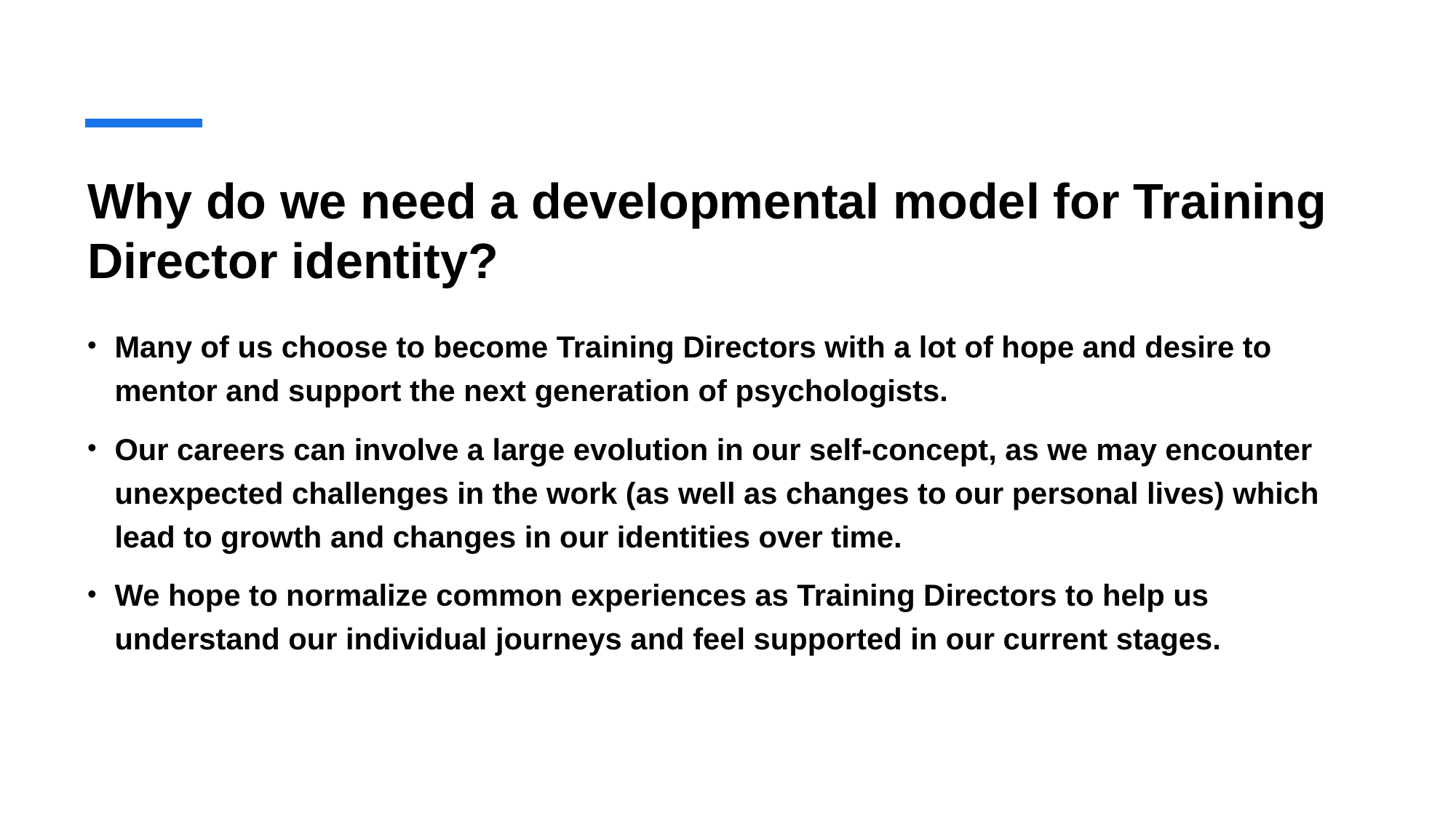

# Why do we need a developmental model for Training Director identity?
Many of us choose to become Training Directors with a lot of hope and desire to mentor and support the next generation of psychologists.
Our careers can involve a large evolution in our self-concept, as we may encounter unexpected challenges in the work (as well as changes to our personal lives) which lead to growth and changes in our identities over time.
We hope to normalize common experiences as Training Directors to help us understand our individual journeys and feel supported in our current stages.